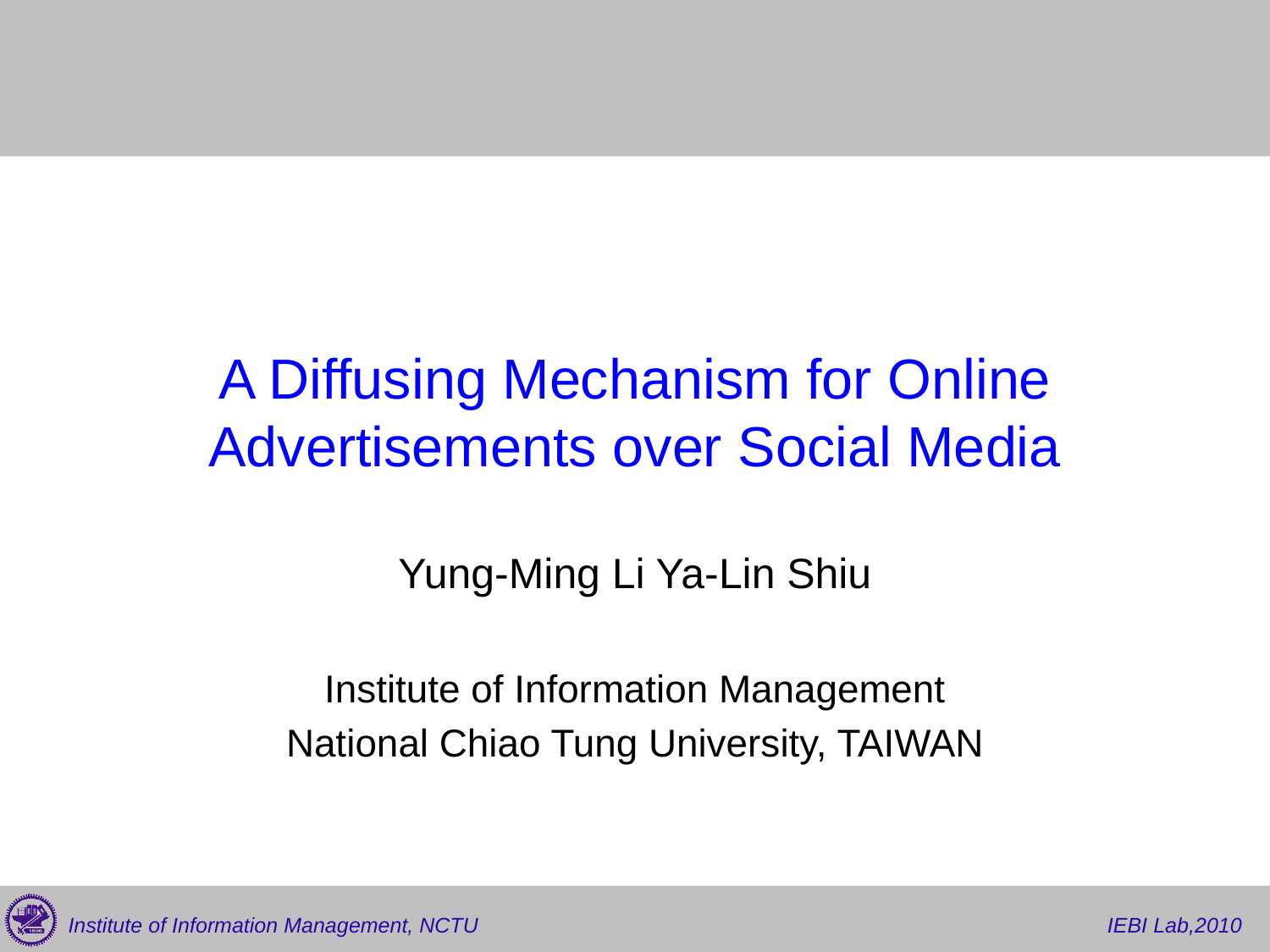

# A Diffusing Mechanism for Online Advertisements over Social Media
Yung-Ming Li Ya-Lin Shiu

Institute of Information Management
National Chiao Tung University, TAIWAN